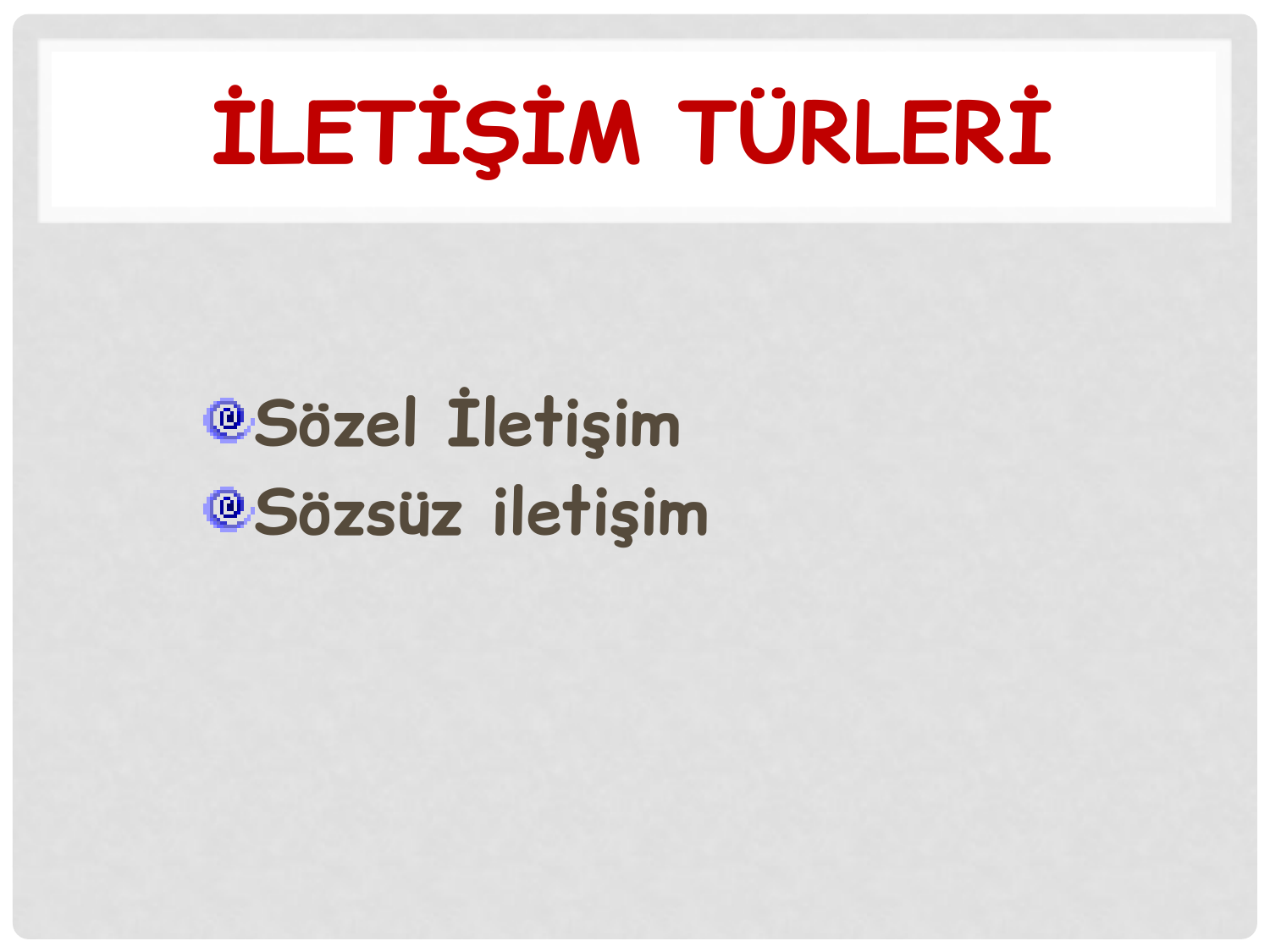

# İletişim türleri
Sözel İletişim
Sözsüz iletişim